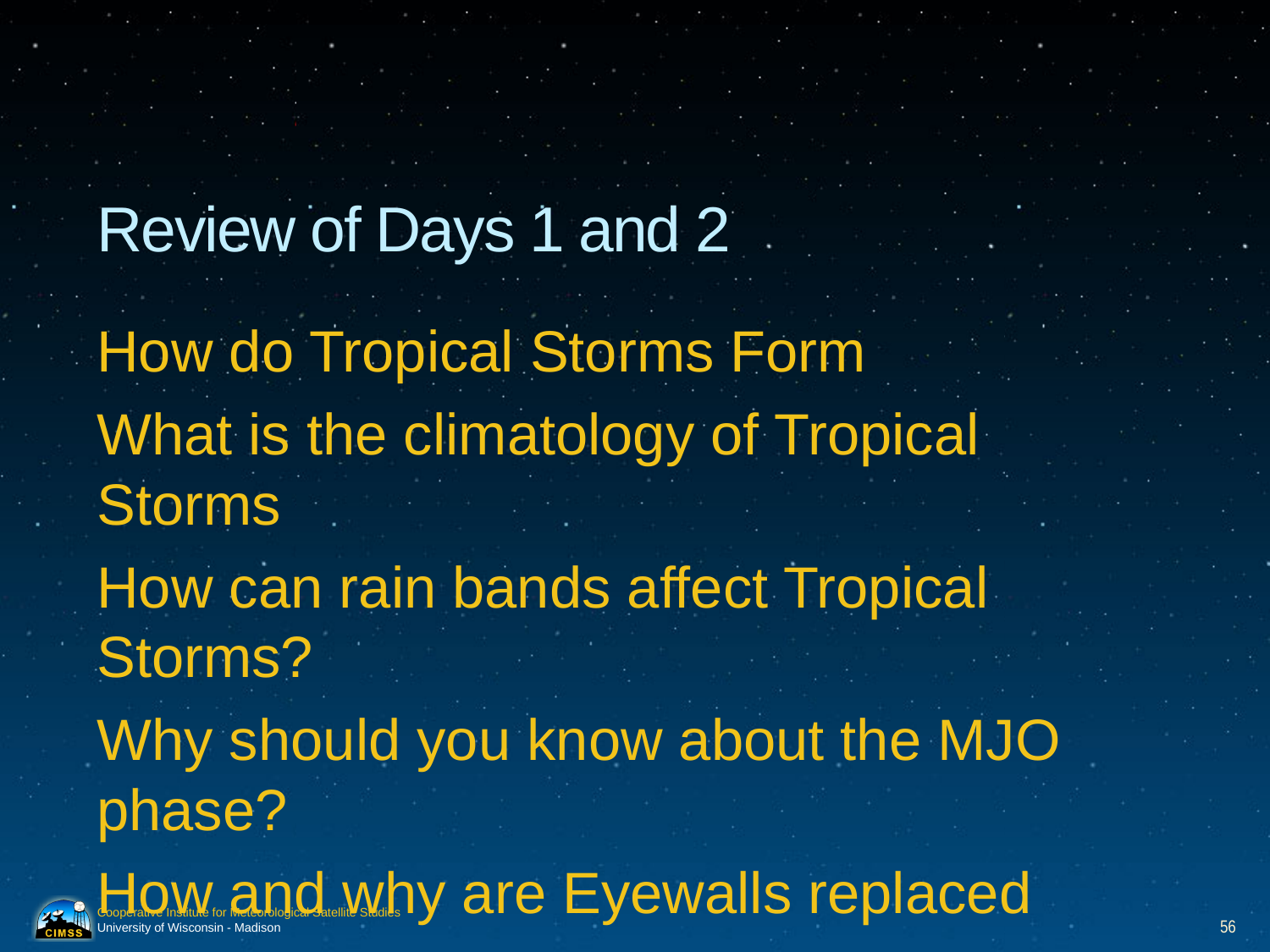

# Review of Days 1 and 2
How do Tropical Storms Form
What is the climatology of Tropical Storms
How can rain bands affect Tropical Storms?
Why should you know about the MJO phase?
How and why are Eyewalls replaced
What is the Dvorak Technique?
56